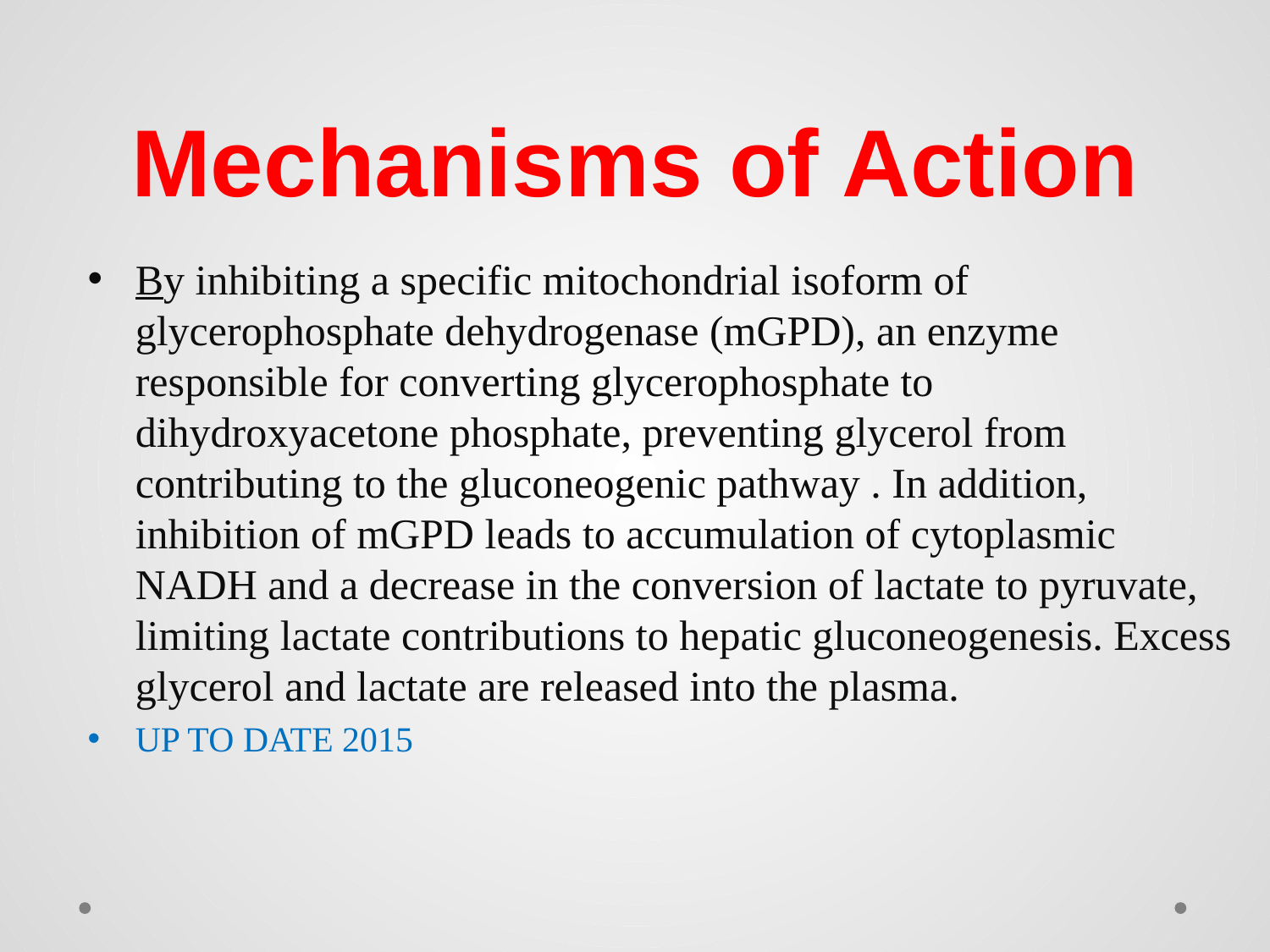

# Mechanisms of Action
By inhibiting a specific mitochondrial isoform of glycerophosphate dehydrogenase (mGPD), an enzyme responsible for converting glycerophosphate to dihydroxyacetone phosphate, preventing glycerol from contributing to the gluconeogenic pathway . In addition, inhibition of mGPD leads to accumulation of cytoplasmic NADH and a decrease in the conversion of lactate to pyruvate, limiting lactate contributions to hepatic gluconeogenesis. Excess glycerol and lactate are released into the plasma.
UP TO DATE 2015